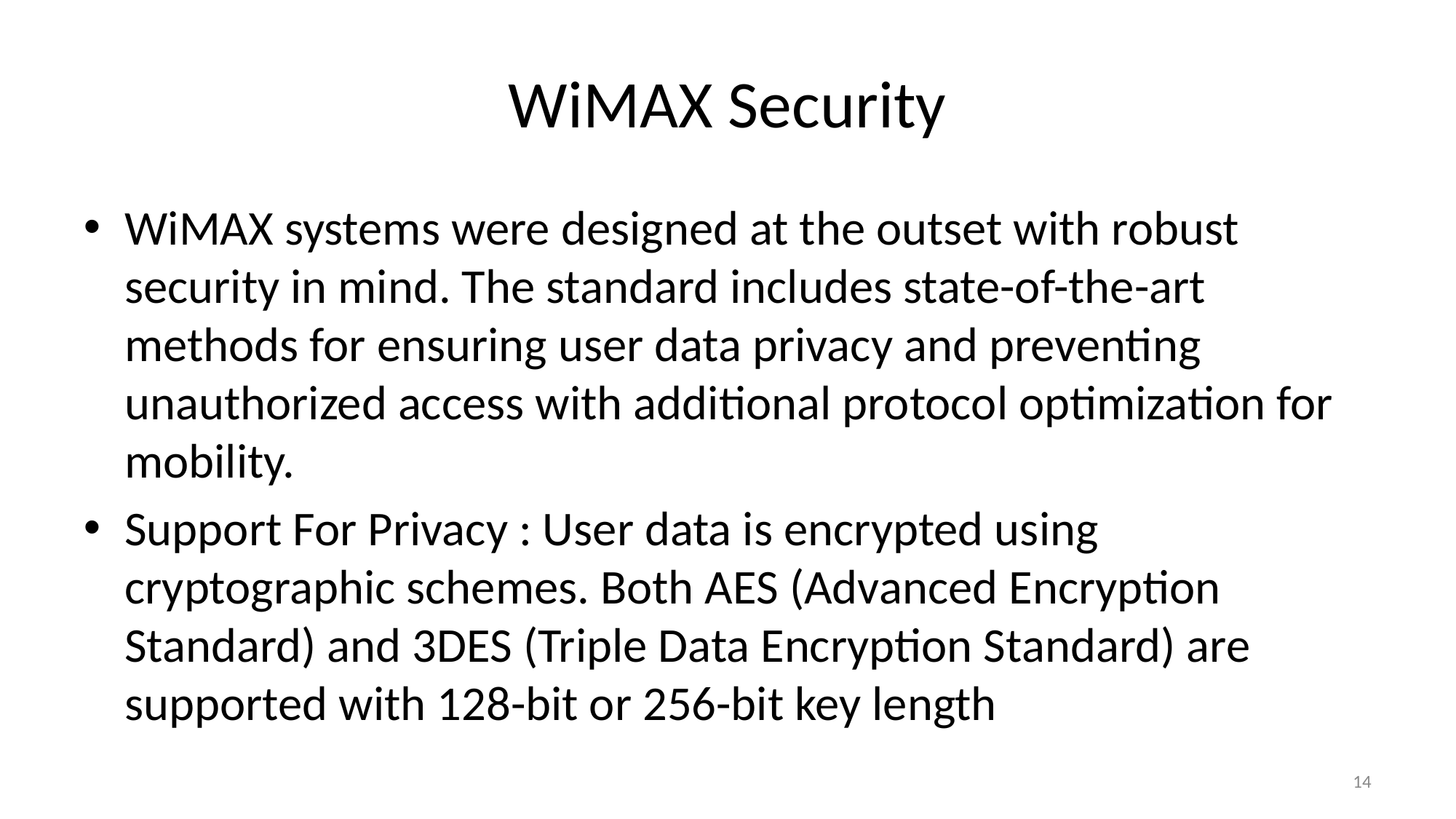

# WiMAX Security
WiMAX systems were designed at the outset with robust security in mind. The standard includes state-of-the-art methods for ensuring user data privacy and preventing unauthorized access with additional protocol optimization for mobility.
Support For Privacy : User data is encrypted using cryptographic schemes. Both AES (Advanced Encryption Standard) and 3DES (Triple Data Encryption Standard) are supported with 128-bit or 256-bit key length
14